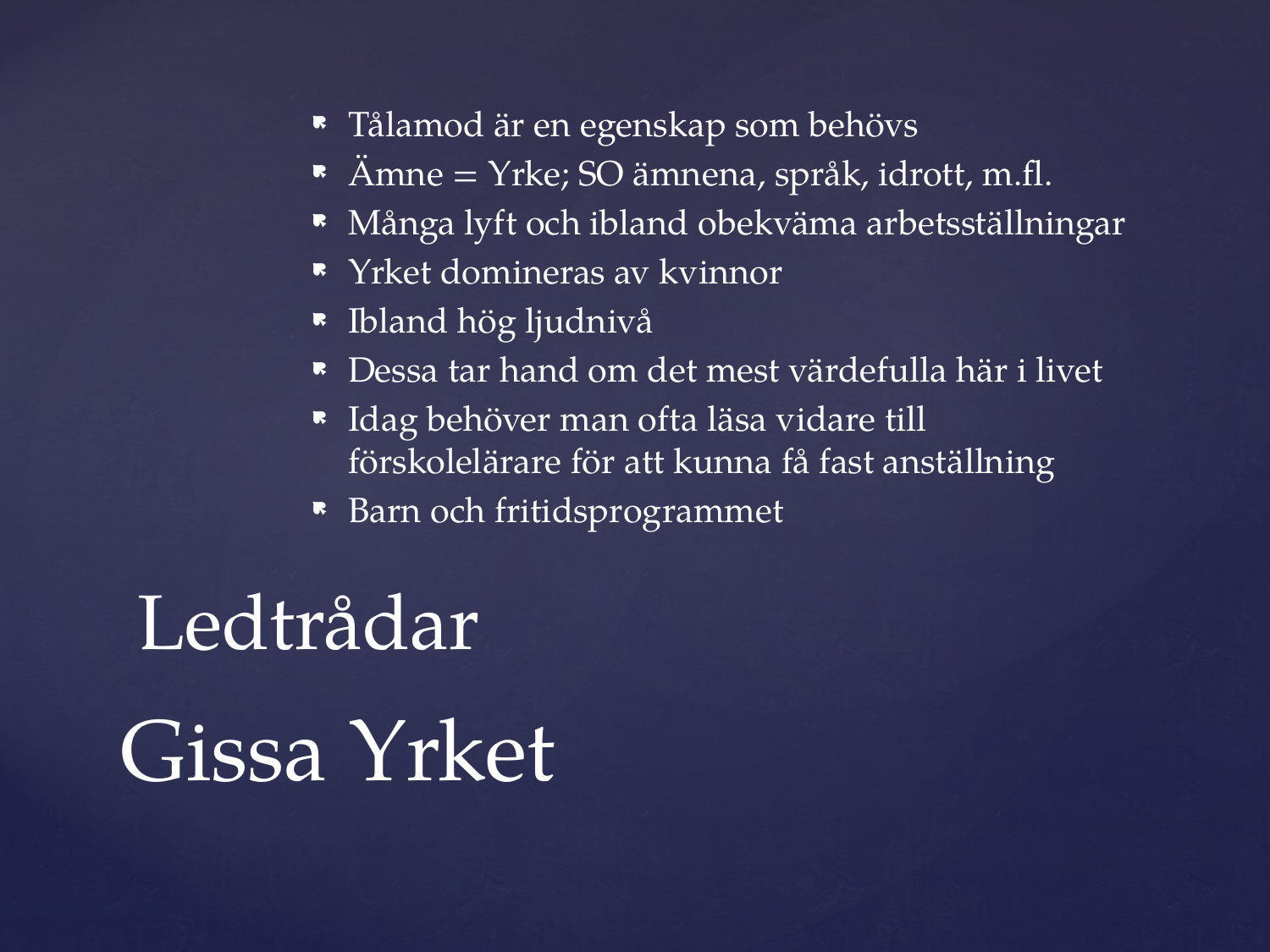

Tålamod är en egenskap som behövs
Ämne = Yrke; SO ämnena, språk, idrott, m.fl.
Många lyft och ibland obekväma arbetsställningar
Yrket domineras av kvinnor
Ibland hög ljudnivå
Dessa tar hand om det mest värdefulla här i livet
Idag behöver man ofta läsa vidare till förskolelärare för att kunna få fast anställning
Barn och fritidsprogrammet

Ledtrådar
# Gissa Yrket